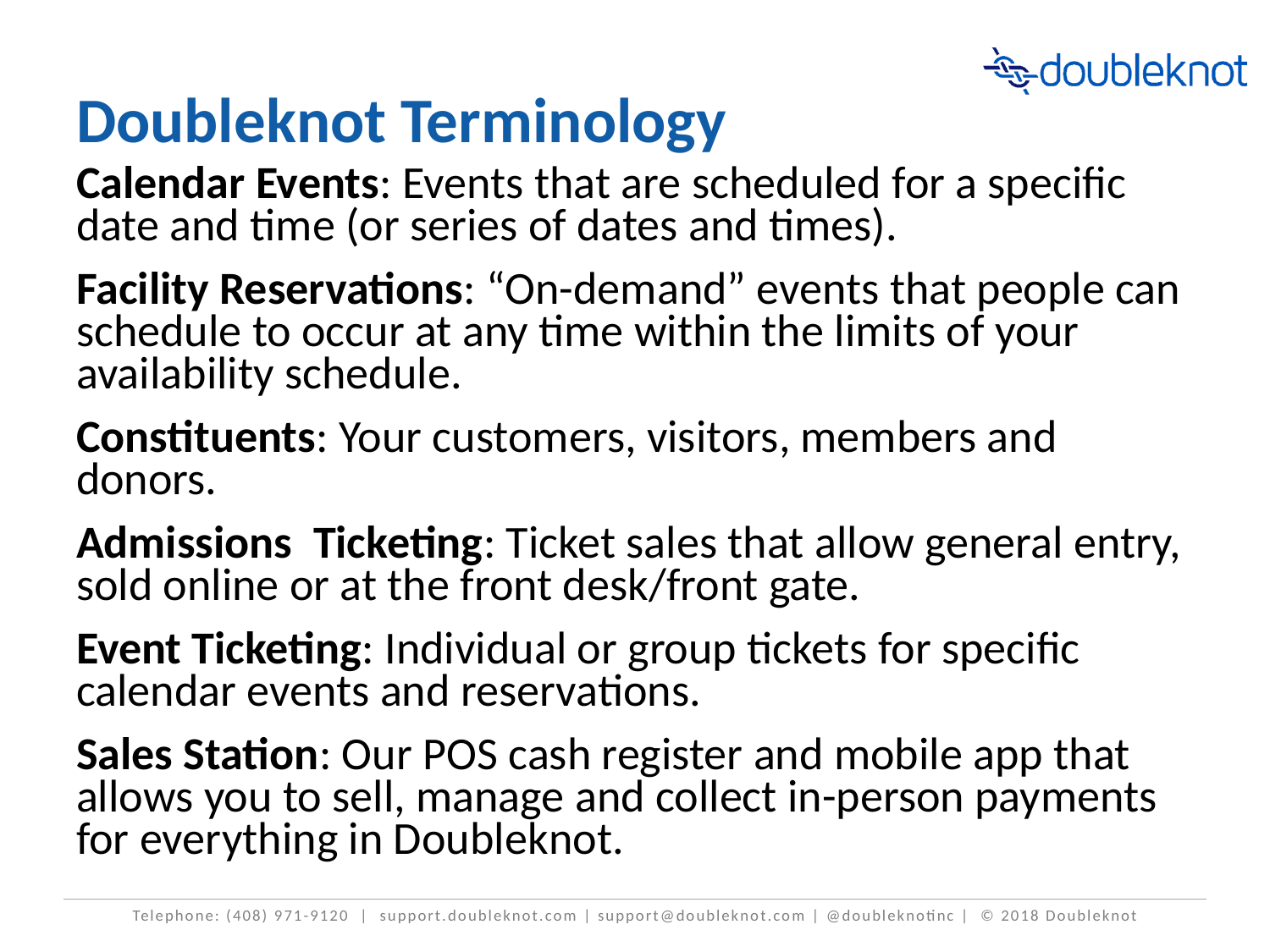

# Doubleknot Terminology
Calendar Events: Events that are scheduled for a specific date and time (or series of dates and times).
Facility Reservations: “On-demand” events that people can schedule to occur at any time within the limits of your availability schedule.
Constituents: Your customers, visitors, members and donors.
Admissions  Ticketing: Ticket sales that allow general entry, sold online or at the front desk/front gate.
Event Ticketing: Individual or group tickets for specific calendar events and reservations.
Sales Station: Our POS cash register and mobile app that allows you to sell, manage and collect in-person payments for everything in Doubleknot.